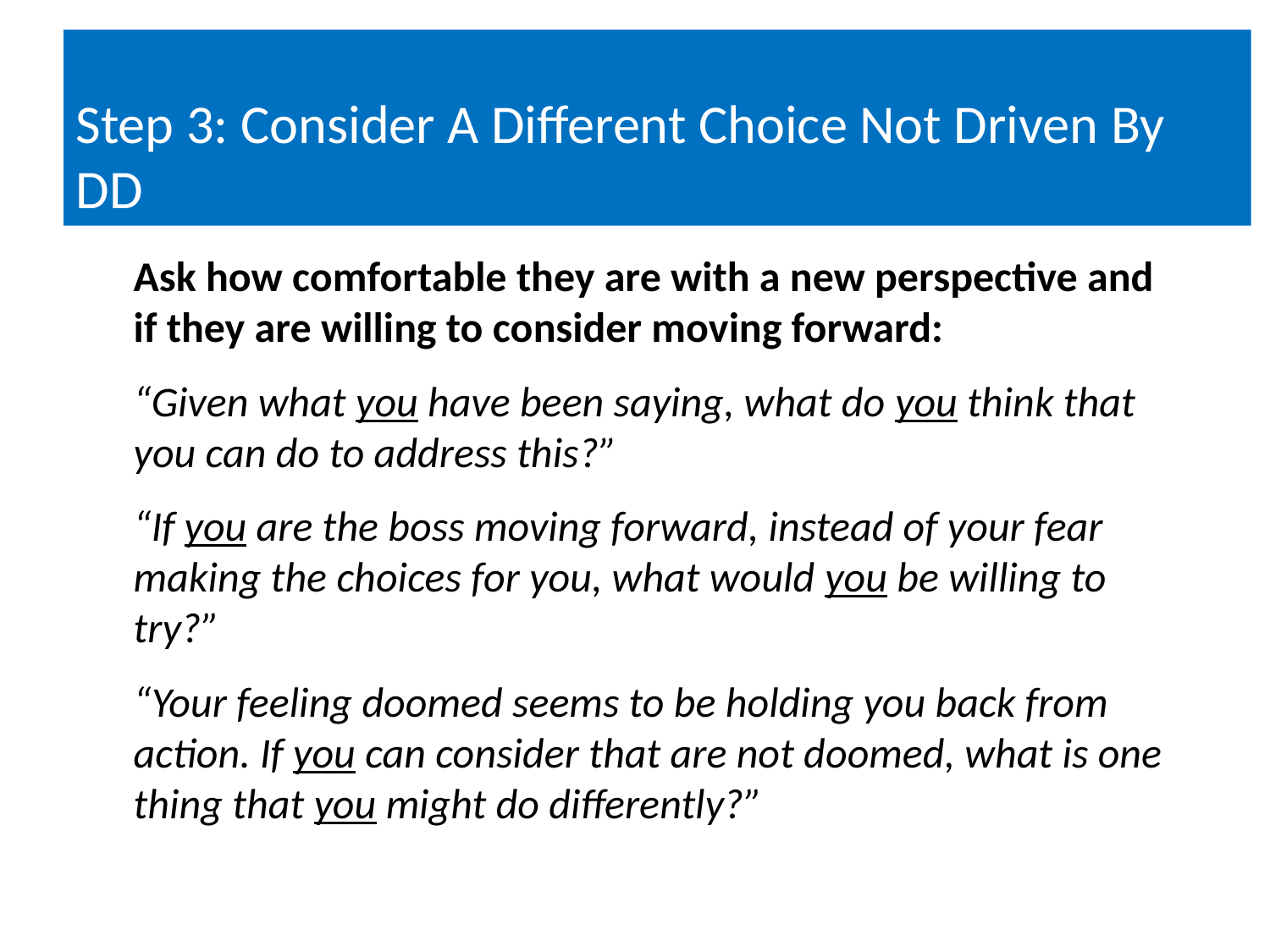

# Step 3: Consider A Different Choice Not Driven By DD
Ask how comfortable they are with a new perspective and if they are willing to consider moving forward:

“Given what you have been saying, what do you think that you can do to address this?”

“If you are the boss moving forward, instead of your fear making the choices for you, what would you be willing to try?”

“Your feeling doomed seems to be holding you back from action. If you can consider that are not doomed, what is one thing that you might do differently?”